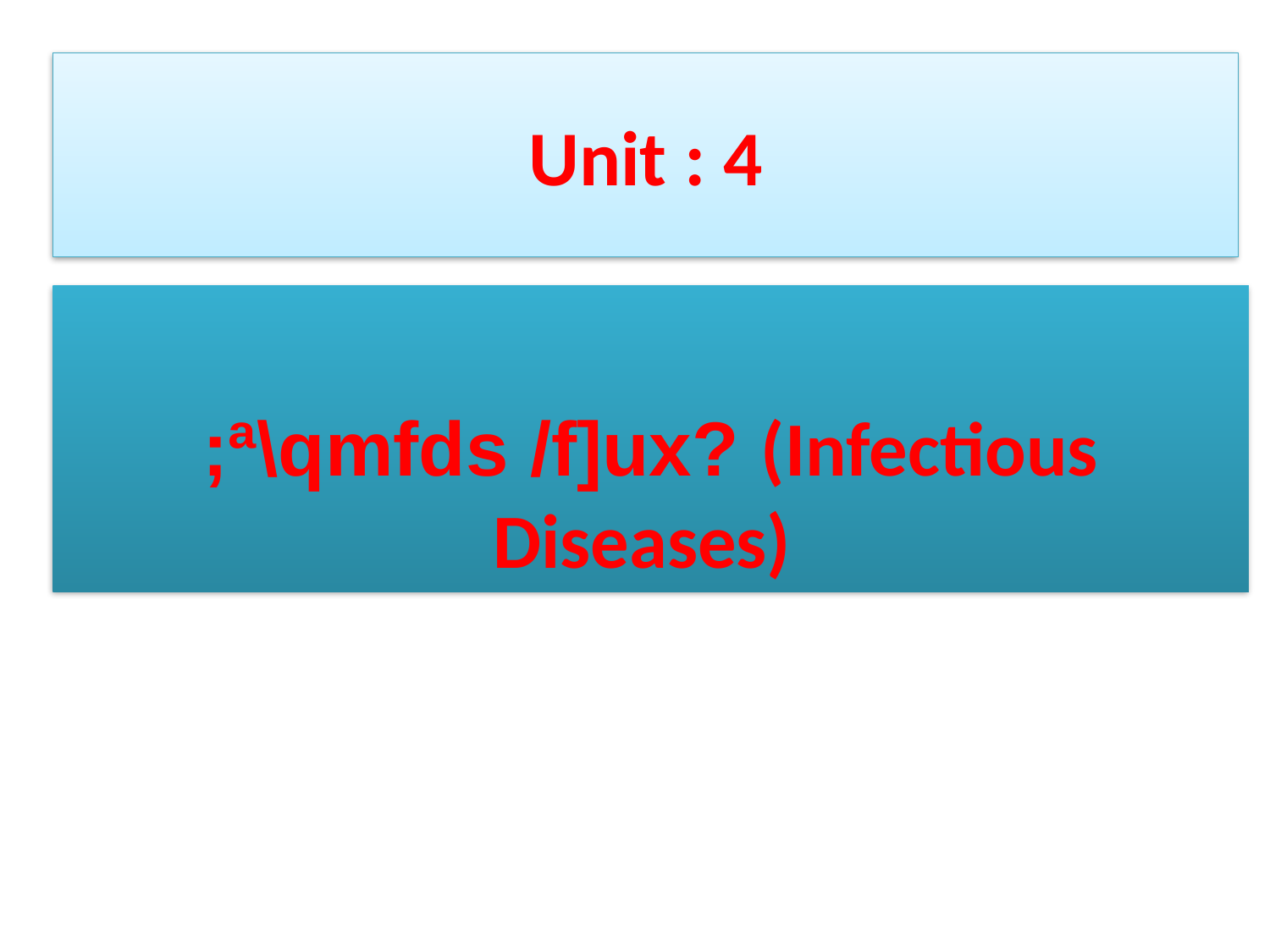

# Unit : 4

;ª\qmfds /f]ux? (Infectious Diseases)